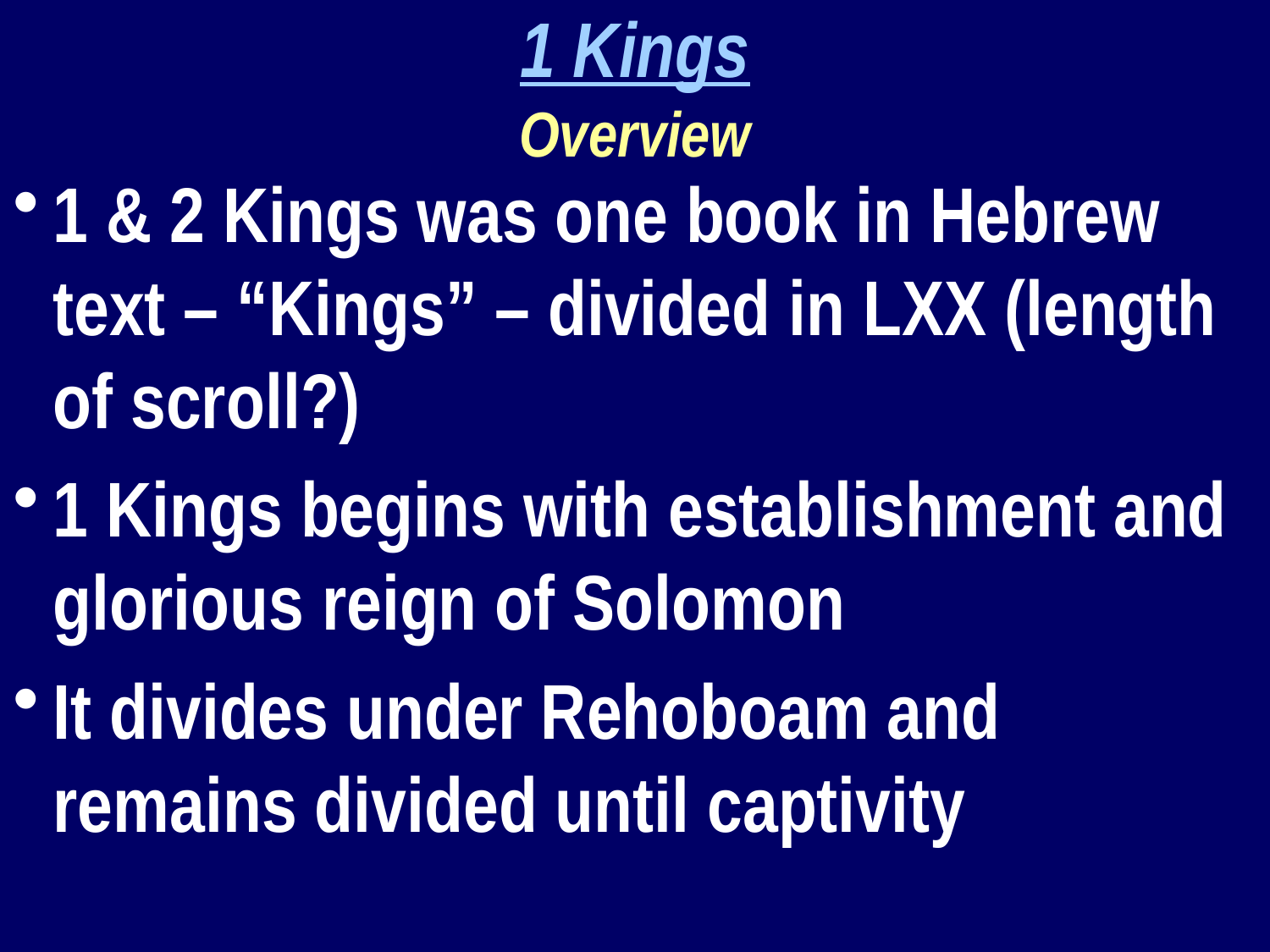

1 Kings
Overview
1 & 2 Kings was one book in Hebrew text – “Kings” – divided in LXX (length of scroll?)
1 Kings begins with establishment and glorious reign of Solomon
It divides under Rehoboam and remains divided until captivity